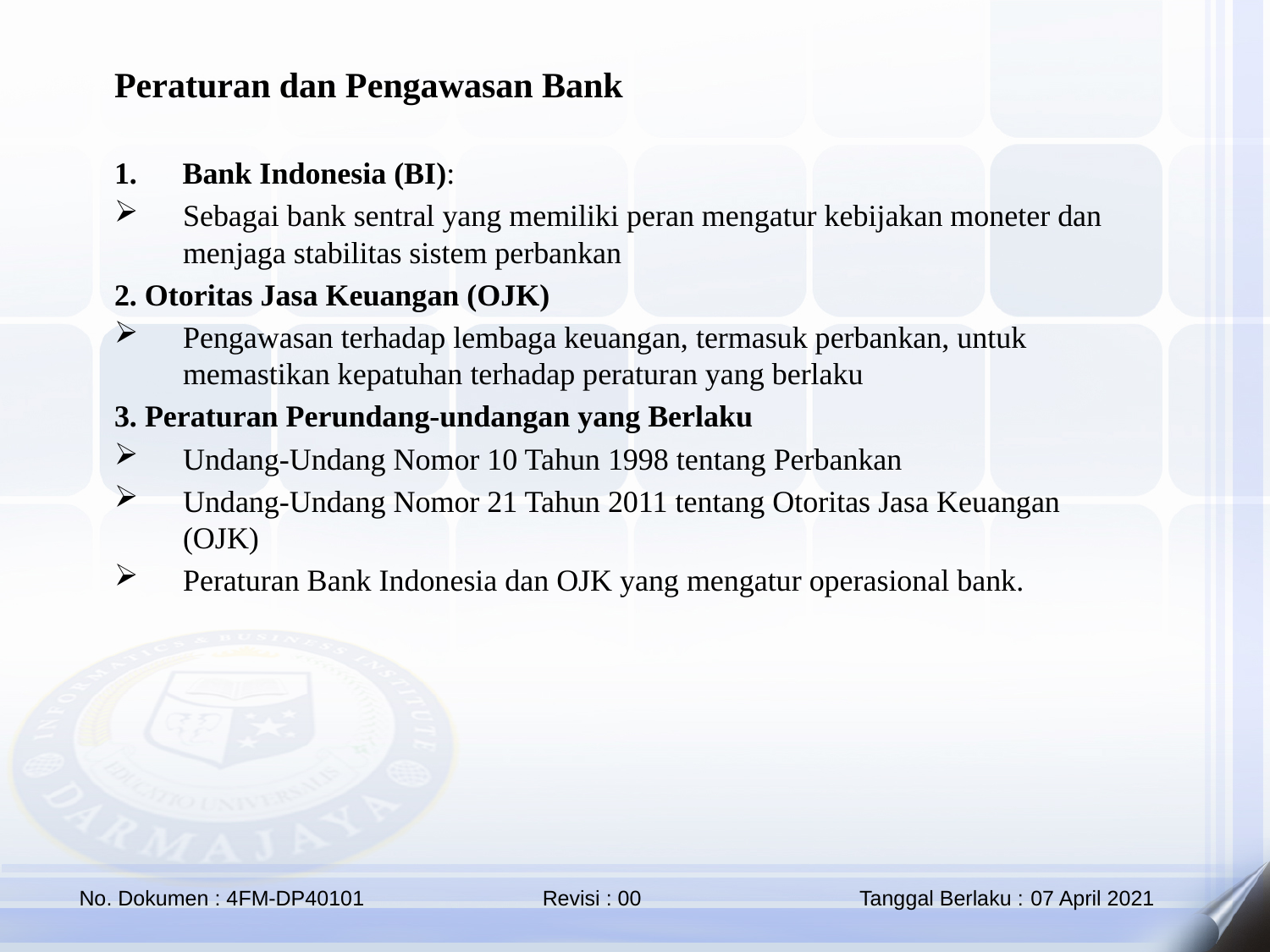

Peraturan dan Pengawasan Bank

Bank Indonesia (BI):
Sebagai bank sentral yang memiliki peran mengatur kebijakan moneter dan menjaga stabilitas sistem perbankan
2. Otoritas Jasa Keuangan (OJK)
Pengawasan terhadap lembaga keuangan, termasuk perbankan, untuk memastikan kepatuhan terhadap peraturan yang berlaku
3. Peraturan Perundang-undangan yang Berlaku
Undang-Undang Nomor 10 Tahun 1998 tentang Perbankan
Undang-Undang Nomor 21 Tahun 2011 tentang Otoritas Jasa Keuangan (OJK)
Peraturan Bank Indonesia dan OJK yang mengatur operasional bank.